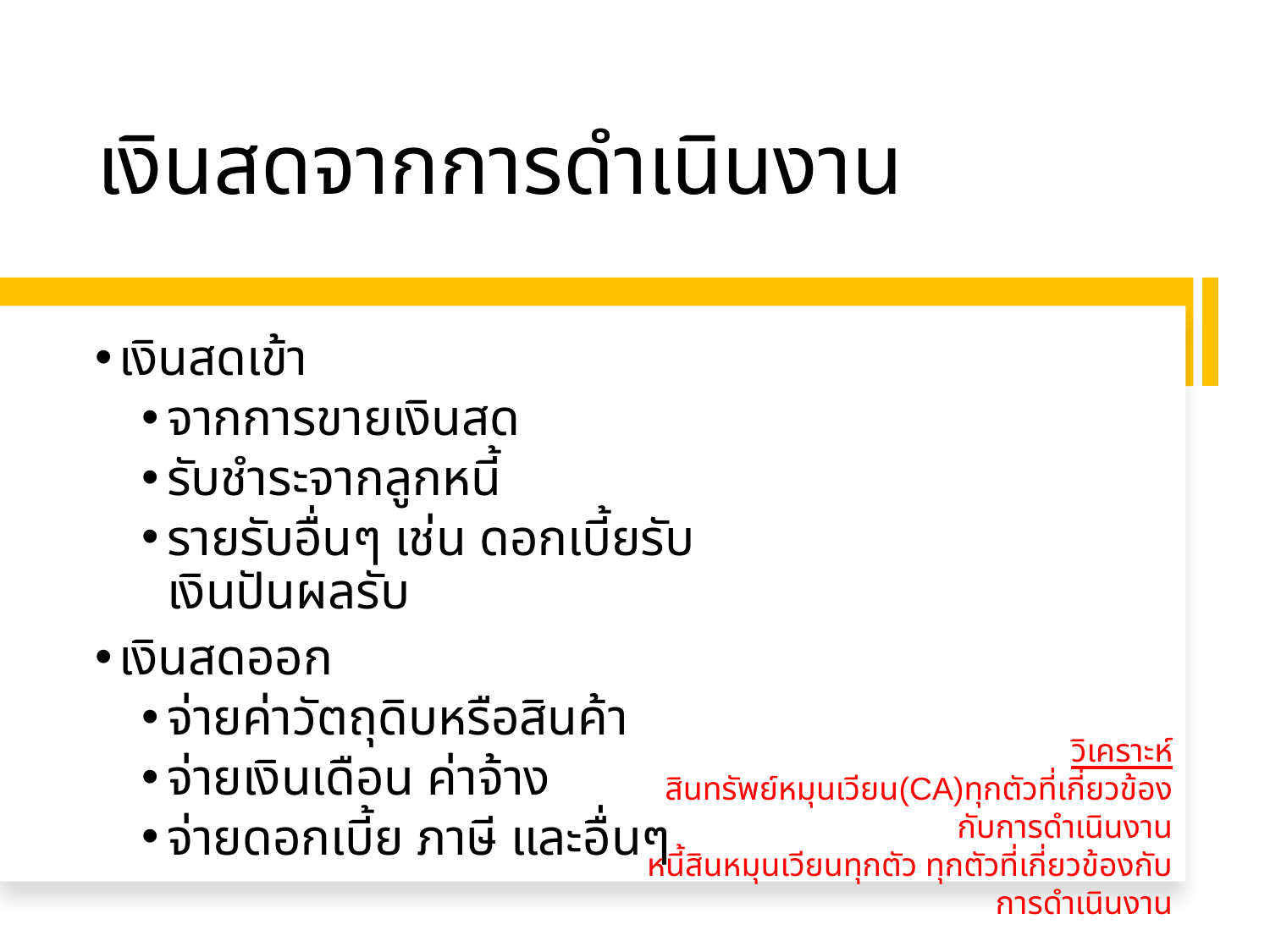

# เงินสดจากการดำเนินงาน

เงินสดเข้า
จากการขายเงินสด
รับชำระจากลูกหนี้
รายรับอื่นๆ เช่น ดอกเบี้ยรับ เงินปันผลรับ
เงินสดออก
จ่ายค่าวัตถุดิบหรือสินค้า
จ่ายเงินเดือน ค่าจ้าง
จ่ายดอกเบี้ย ภาษี และอื่นๆ

วิเคราะห์
สินทรัพย์หมุนเวียน(CA)ทุกตัวที่เกี่ยวข้องกับการดำเนินงาน
หนี้สินหมุนเวียนทุกตัว ทุกตัวที่เกี่ยวข้องกับการดำเนินงาน